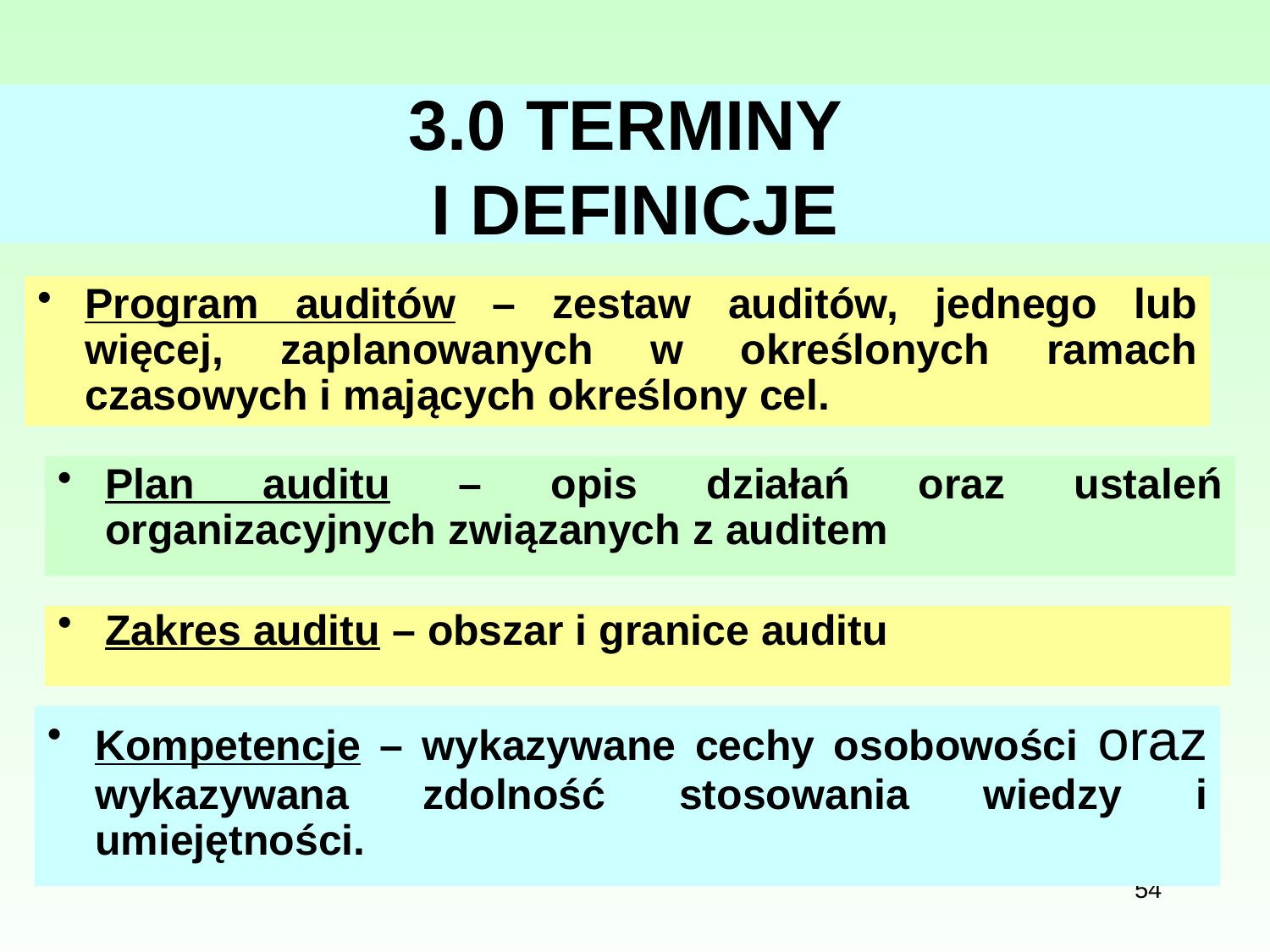

# 3.0 TERMINY I DEFINICJE
Program auditów – zestaw auditów, jednego lub więcej, zaplanowanych w określonych ramach czasowych i mających określony cel.
Plan auditu – opis działań oraz ustaleń organizacyjnych związanych z auditem
Zakres auditu – obszar i granice auditu
Kompetencje – wykazywane cechy osobowości oraz wykazywana zdolność stosowania wiedzy i umiejętności.
54